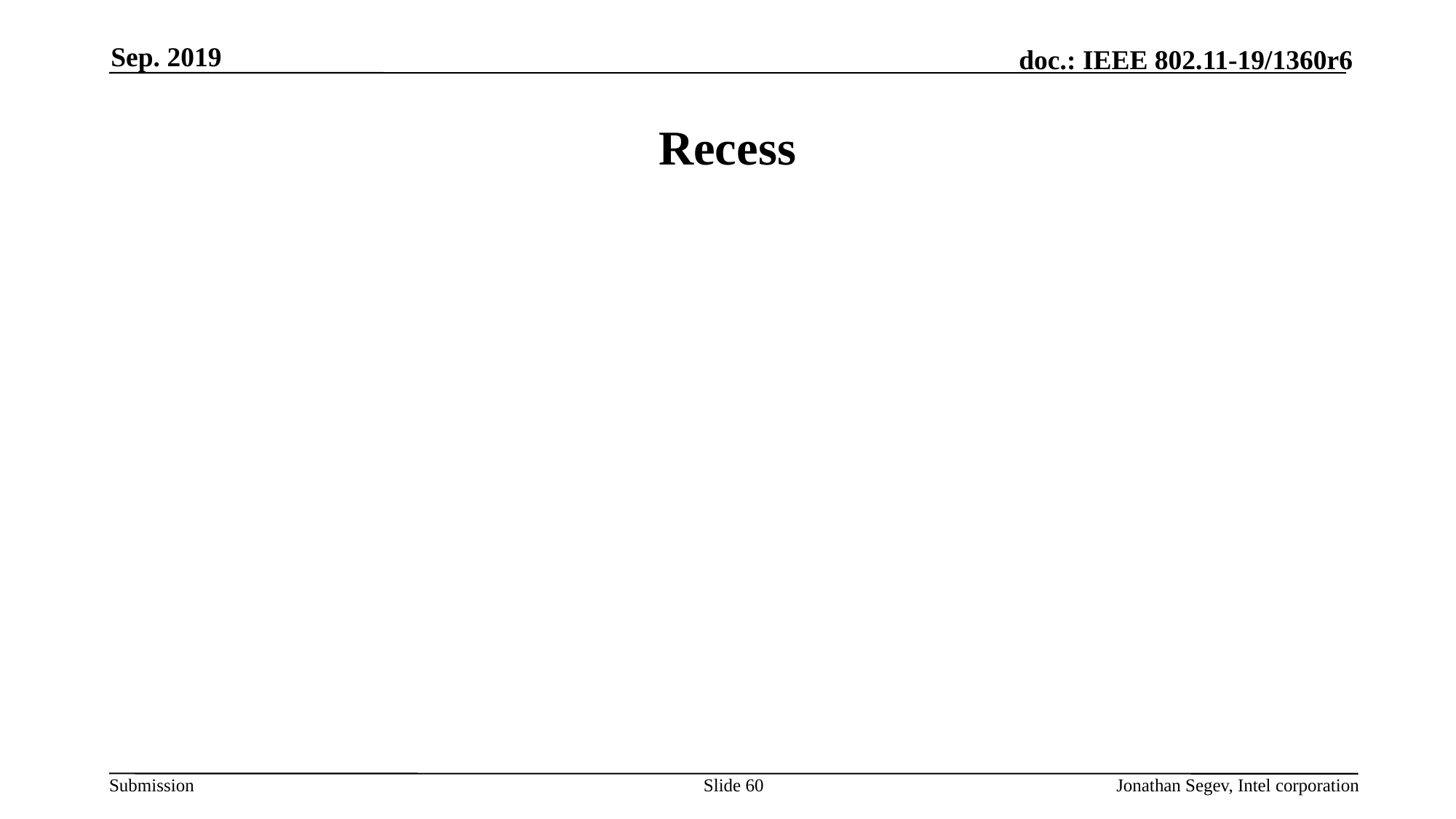

Sep. 2019
# Recess

Slide 60
Jonathan Segev, Intel corporation